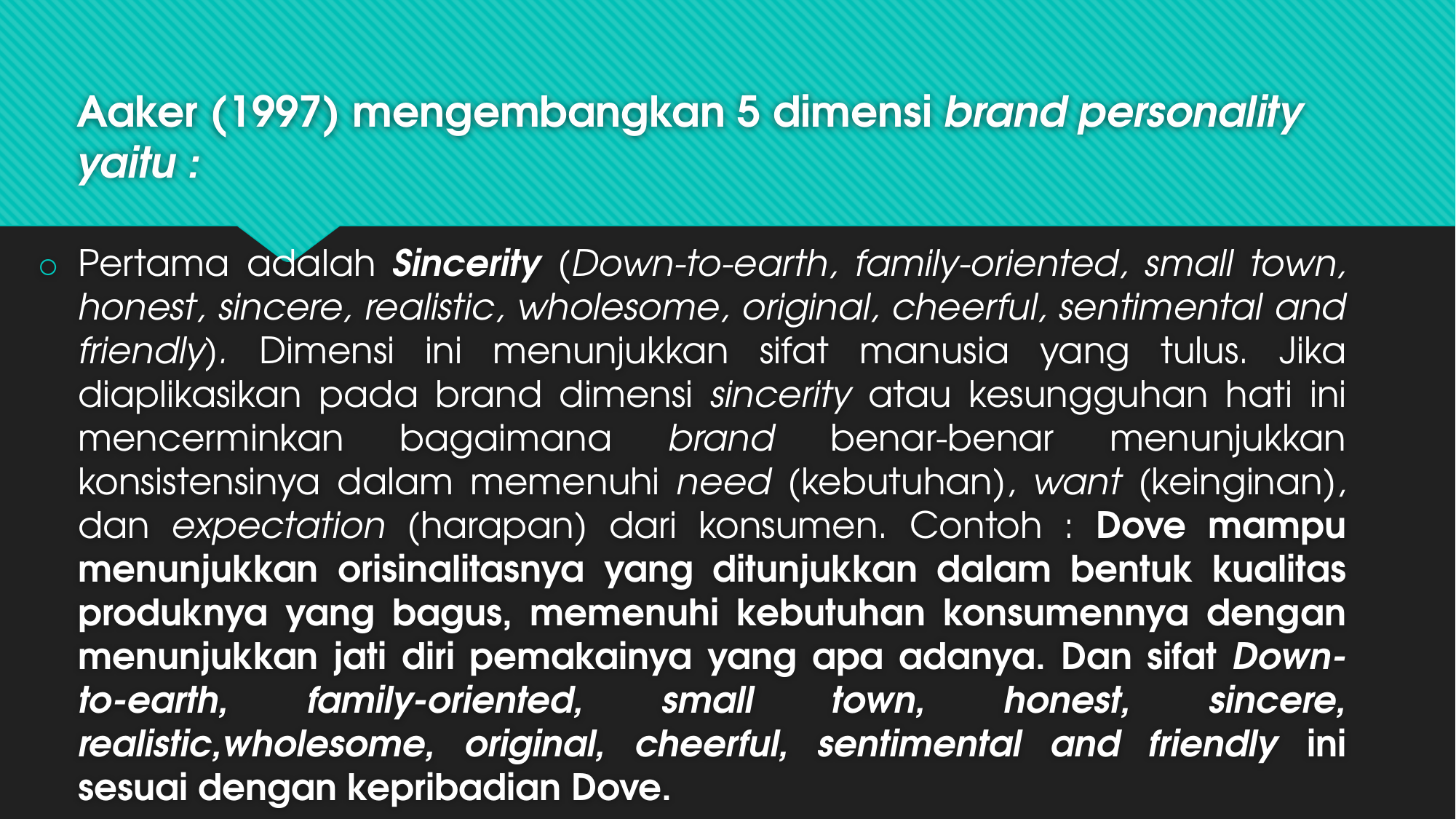

# Aaker (1997) mengembangkan 5 dimensi brand personality yaitu :
Pertama adalah Sincerity (Down-to-earth, family-oriented, small town, honest, sincere, realistic, wholesome, original, cheerful, sentimental and friendly). Dimensi ini menunjukkan sifat manusia yang tulus. Jika diaplikasikan pada brand dimensi sincerity atau kesungguhan hati ini mencerminkan bagaimana brand benar-benar menunjukkan konsistensinya dalam memenuhi need (kebutuhan), want (keinginan), dan expectation (harapan) dari konsumen. Contoh : Dove mampu menunjukkan orisinalitasnya yang ditunjukkan dalam bentuk kualitas produknya yang bagus, memenuhi kebutuhan konsumennya dengan menunjukkan jati diri pemakainya yang apa adanya. Dan sifat Down-to-earth, family-oriented, small town, honest, sincere, realistic,wholesome, original, cheerful, sentimental and friendly ini sesuai dengan kepribadian Dove.